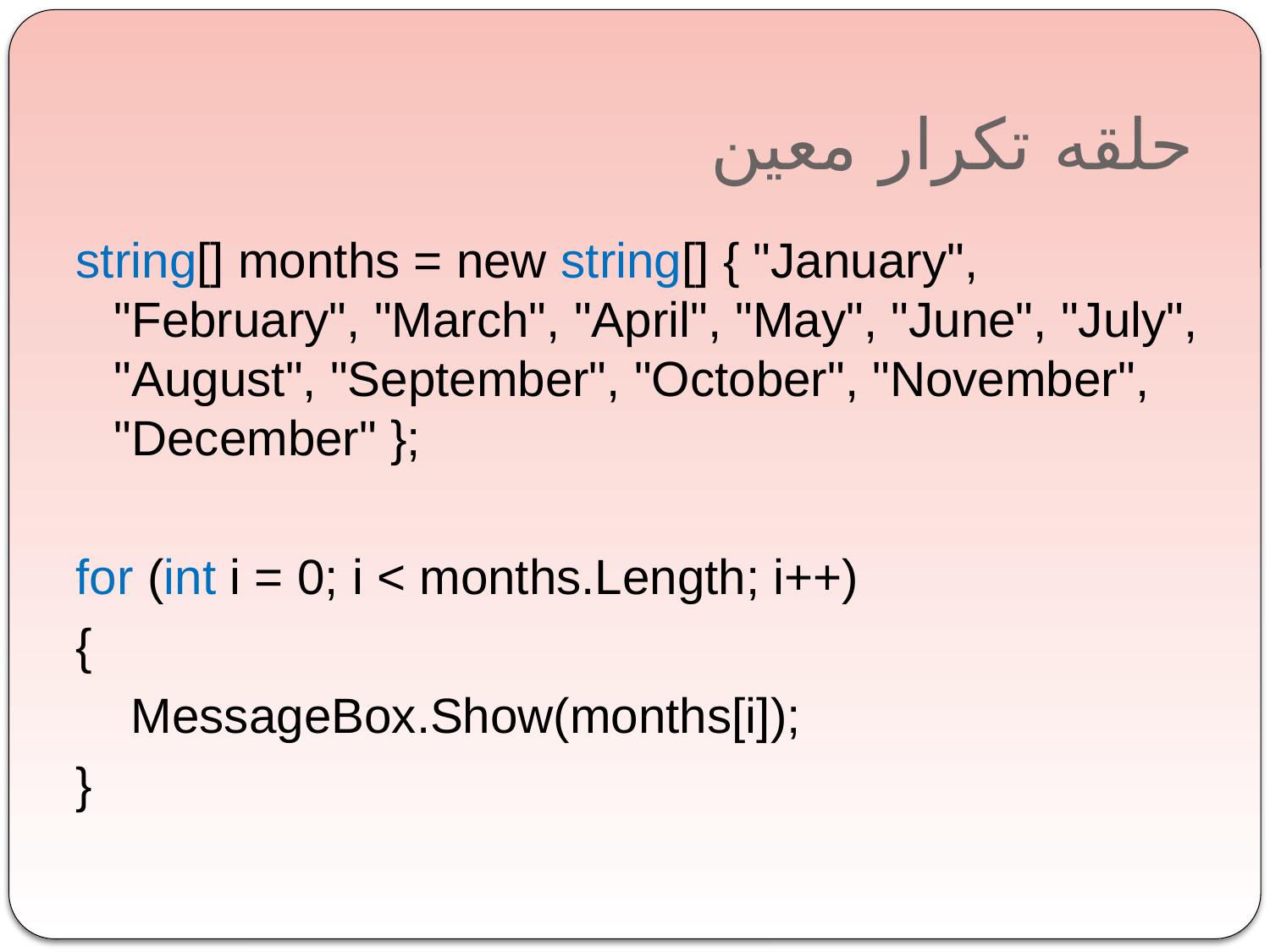

# حلقه تکرار معین
string[] months = new string[] { "January", "February", "March", "April", "May", "June", "July", "August", "September", "October", "November", "December" };

for (int i = 0; i < months.Length; i++)
{
    MessageBox.Show(months[i]);
}